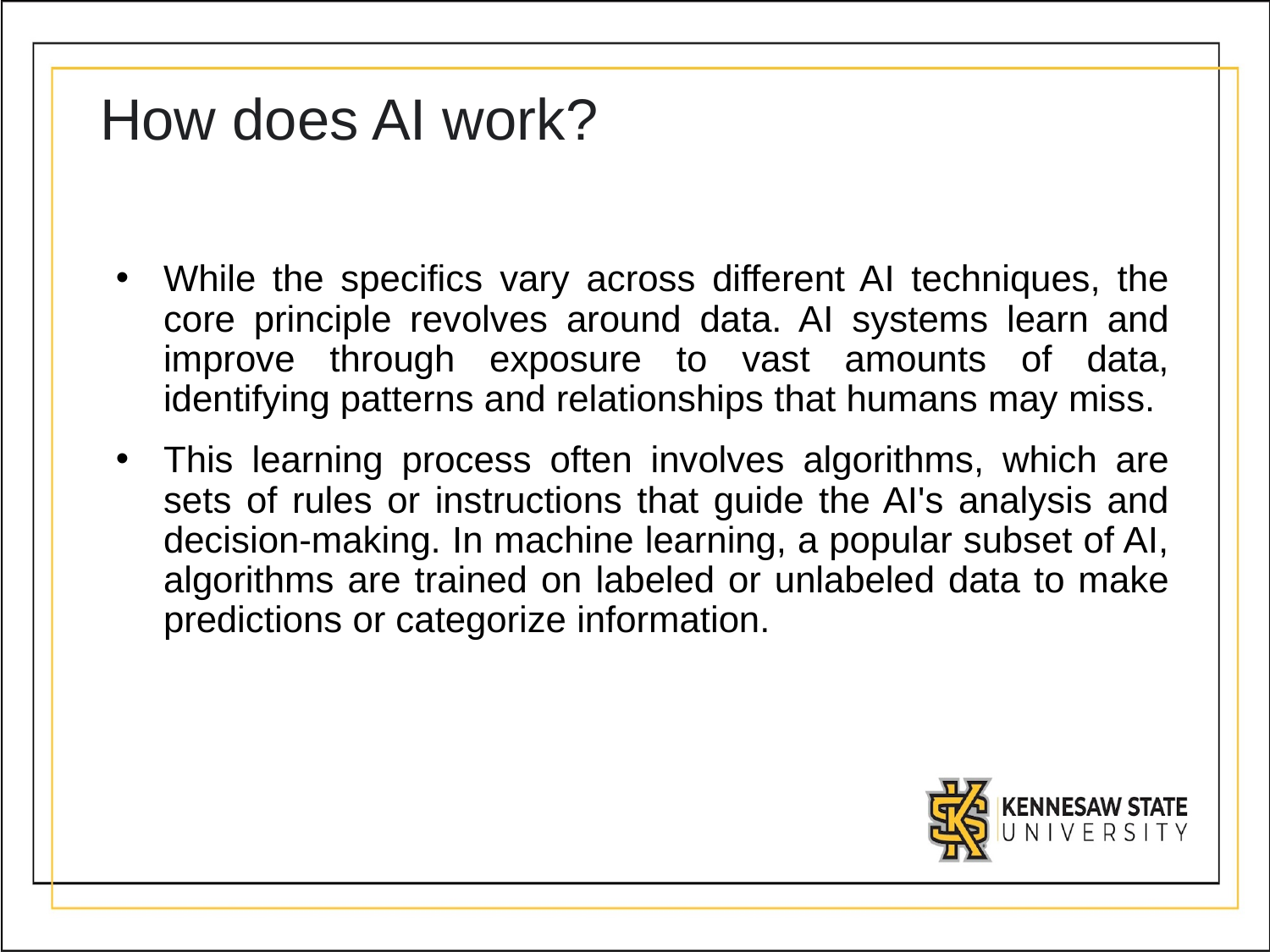

# How does AI work?
While the specifics vary across different AI techniques, the core principle revolves around data. AI systems learn and improve through exposure to vast amounts of data, identifying patterns and relationships that humans may miss.
This learning process often involves algorithms, which are sets of rules or instructions that guide the AI's analysis and decision-making. In machine learning, a popular subset of AI, algorithms are trained on labeled or unlabeled data to make predictions or categorize information.